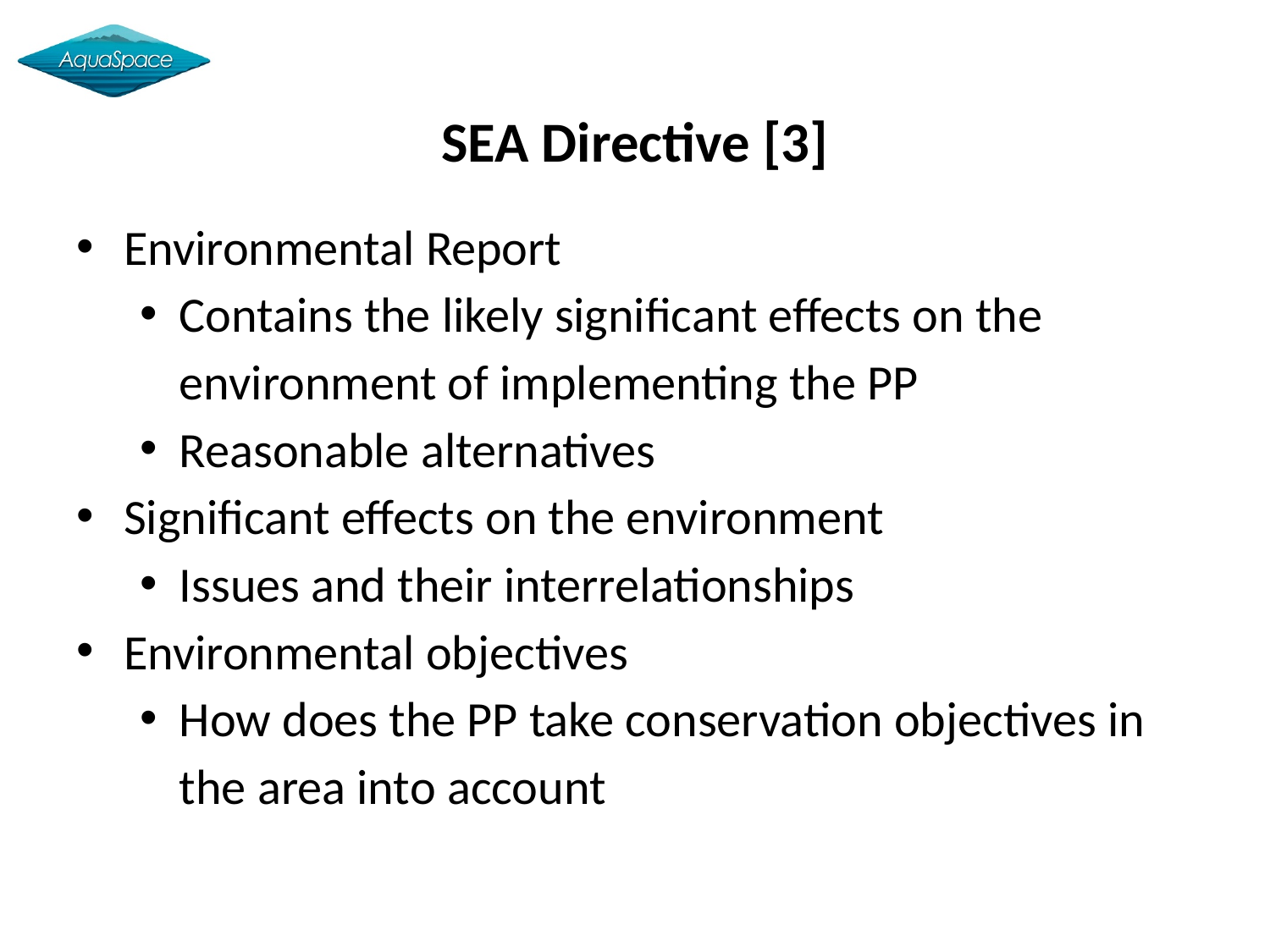

SEA Directive [3]
Environmental Report
Contains the likely significant effects on the environment of implementing the PP
Reasonable alternatives
Significant effects on the environment
Issues and their interrelationships
Environmental objectives
How does the PP take conservation objectives in the area into account